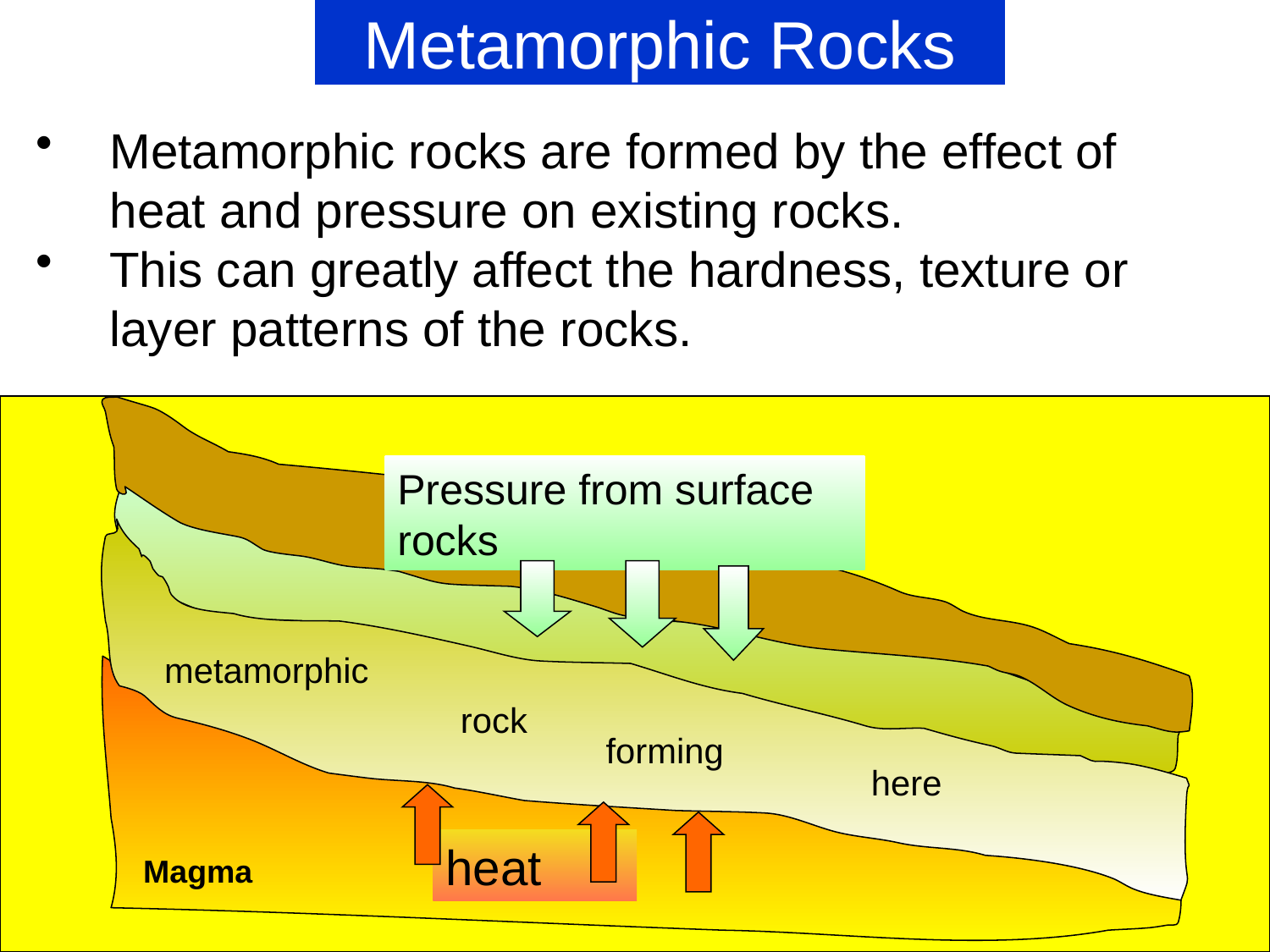

# Metamorphic Rocks
Metamorphic rocks are formed by the effect of heat and pressure on existing rocks.
This can greatly affect the hardness, texture or layer patterns of the rocks.

Magma
Pressure from surface rocks

metamorphic
rock
forming
here

heat